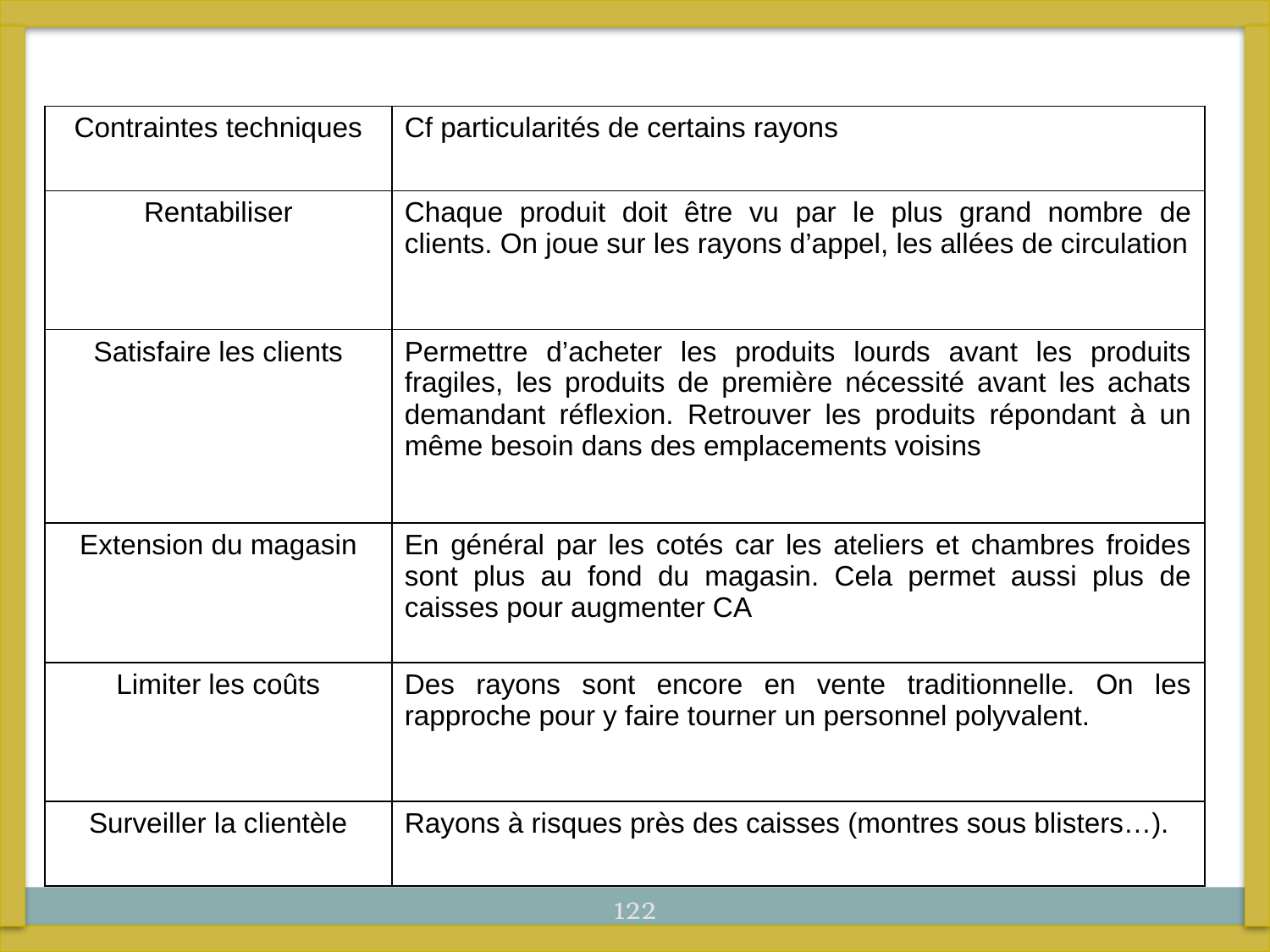

| Contraintes techniques | Cf particularités de certains rayons |
| --- | --- |
| Rentabiliser | Chaque produit doit être vu par le plus grand nombre de clients. On joue sur les rayons d’appel, les allées de circulation |
| Satisfaire les clients | Permettre d’acheter les produits lourds avant les produits fragiles, les produits de première nécessité avant les achats demandant réflexion. Retrouver les produits répondant à un même besoin dans des emplacements voisins |
| Extension du magasin | En général par les cotés car les ateliers et chambres froides sont plus au fond du magasin. Cela permet aussi plus de caisses pour augmenter CA |
| Limiter les coûts | Des rayons sont encore en vente traditionnelle. On les rapproche pour y faire tourner un personnel polyvalent. |
| Surveiller la clientèle | Rayons à risques près des caisses (montres sous blisters…). |
122